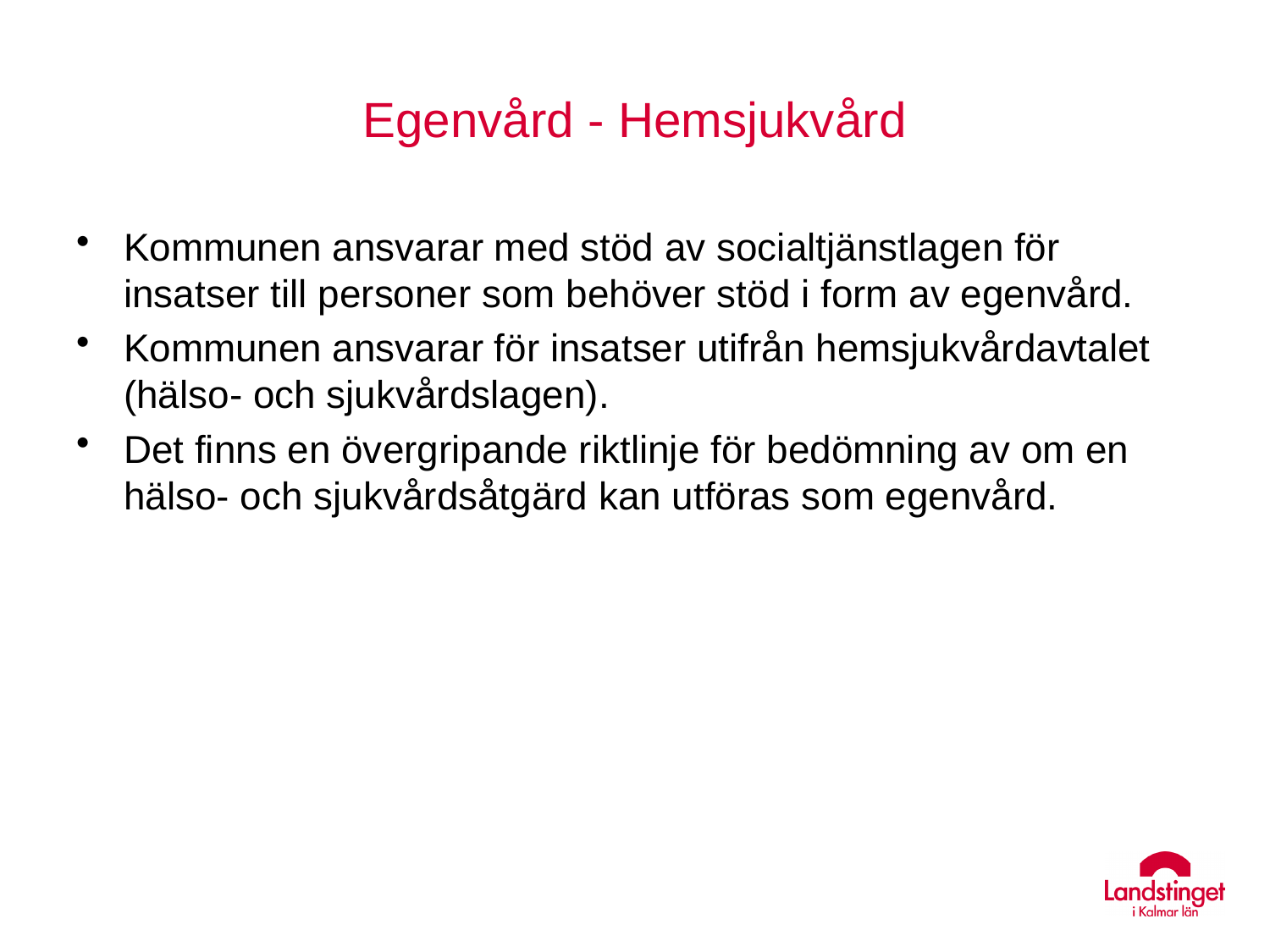

# Egenvård - Hemsjukvård
Kommunen ansvarar med stöd av socialtjänstlagen för insatser till personer som behöver stöd i form av egenvård.
Kommunen ansvarar för insatser utifrån hemsjukvårdavtalet (hälso- och sjukvårdslagen).
Det finns en övergripande riktlinje för bedömning av om en hälso- och sjukvårdsåtgärd kan utföras som egenvård.